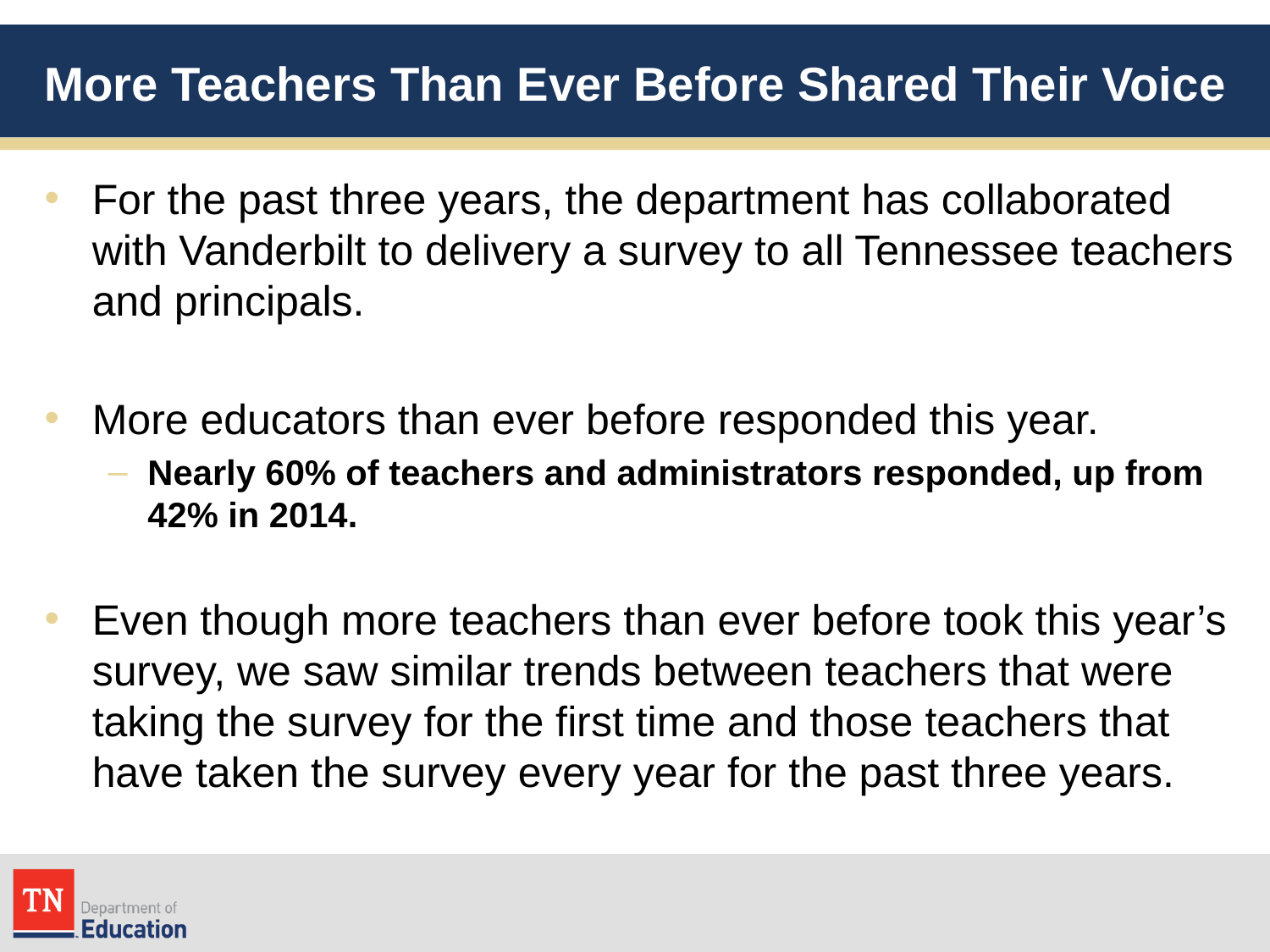

# More Teachers Than Ever Before Shared Their Voice
For the past three years, the department has collaborated with Vanderbilt to delivery a survey to all Tennessee teachers and principals.

More educators than ever before responded this year.
Nearly 60% of teachers and administrators responded, up from 42% in 2014.

Even though more teachers than ever before took this year’s survey, we saw similar trends between teachers that were taking the survey for the first time and those teachers that have taken the survey every year for the past three years.